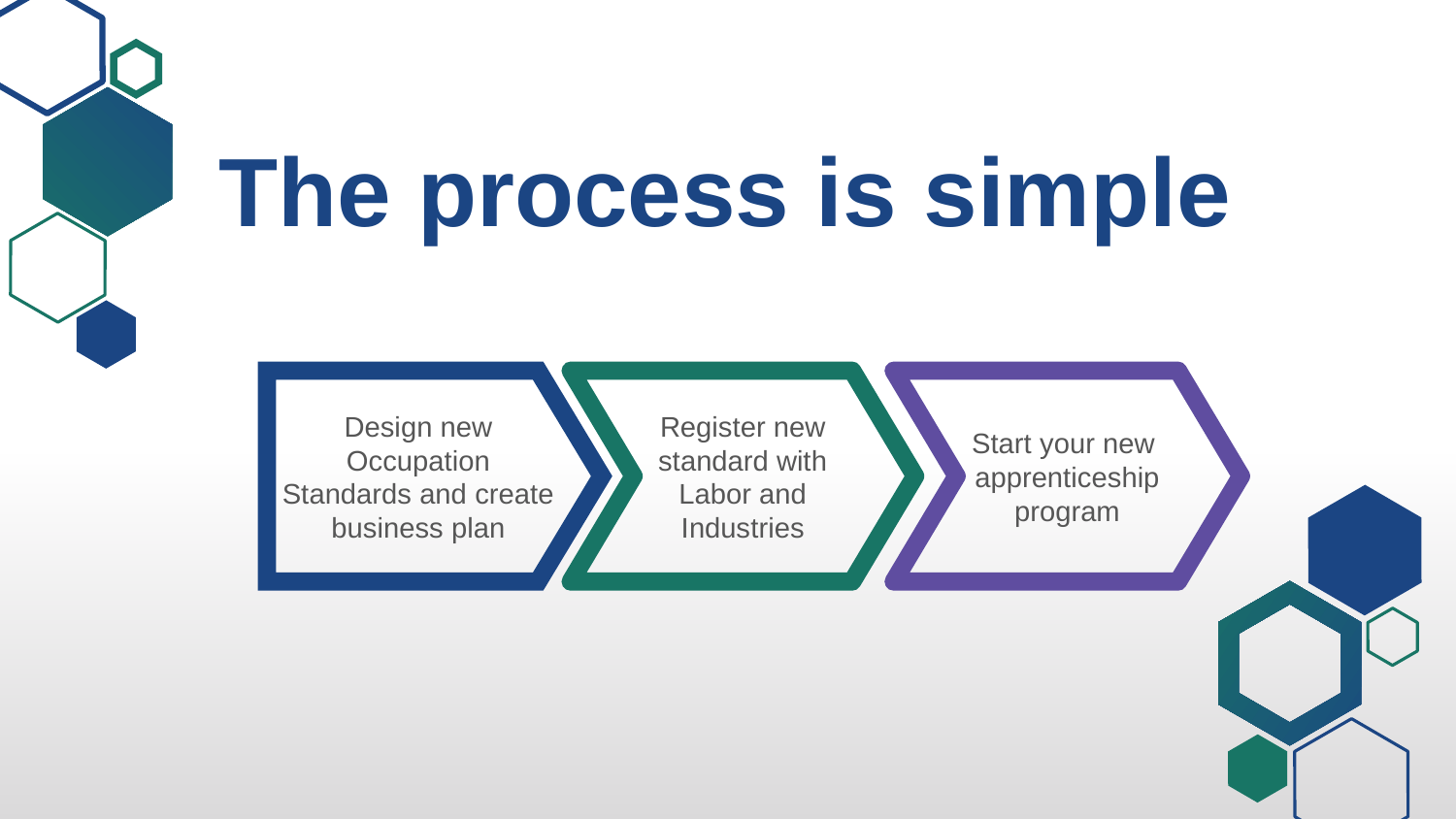

# The process is simple
Design new Occupation Standards and create business plan
Register new standard with Labor and Industries
Start your new  apprenticeship program